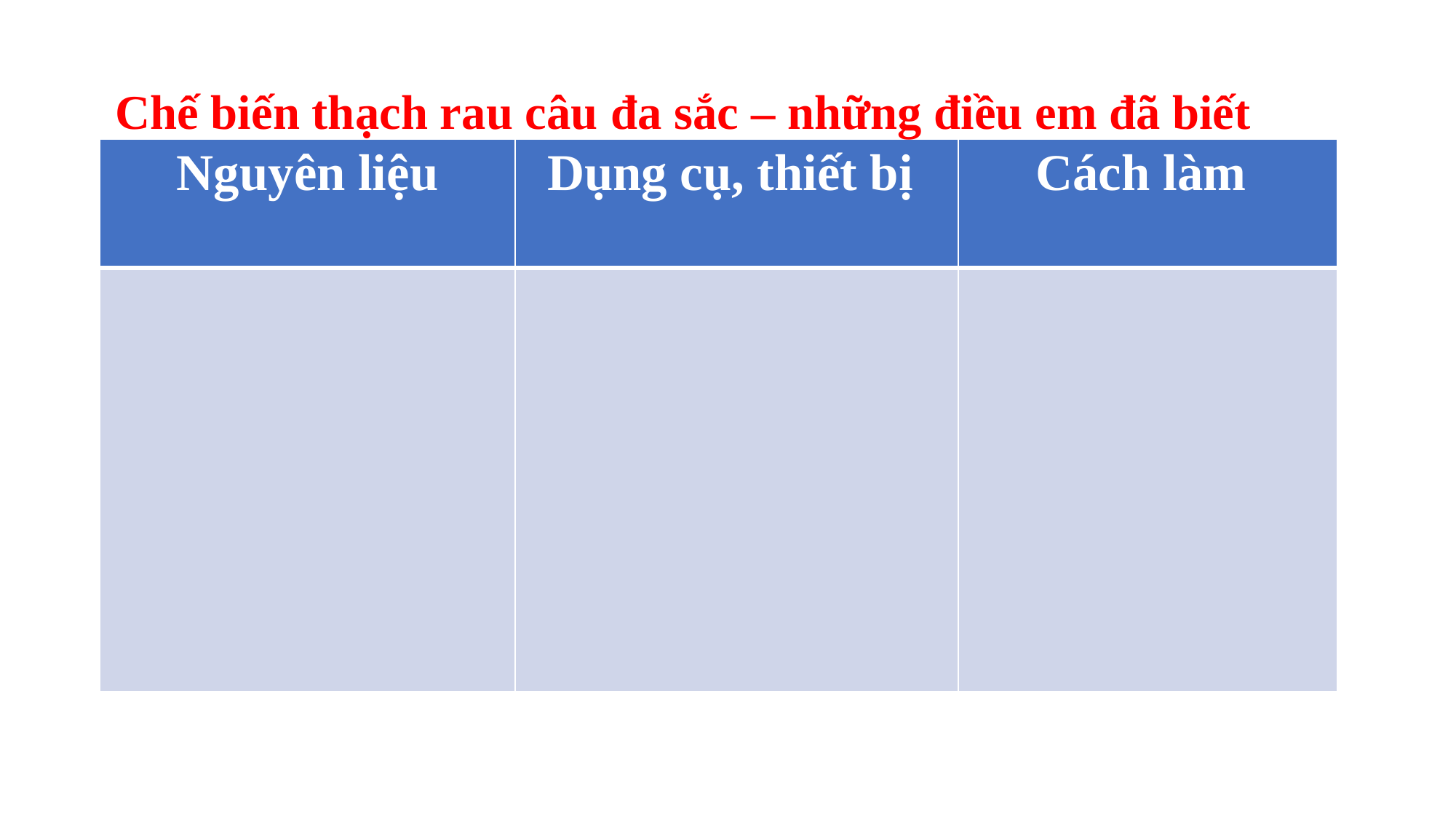

Chế biến thạch rau câu đa sắc – những điều em đã biết
| Nguyên liệu | Dụng cụ, thiết bị | Cách làm |
| --- | --- | --- |
|  |  |  |